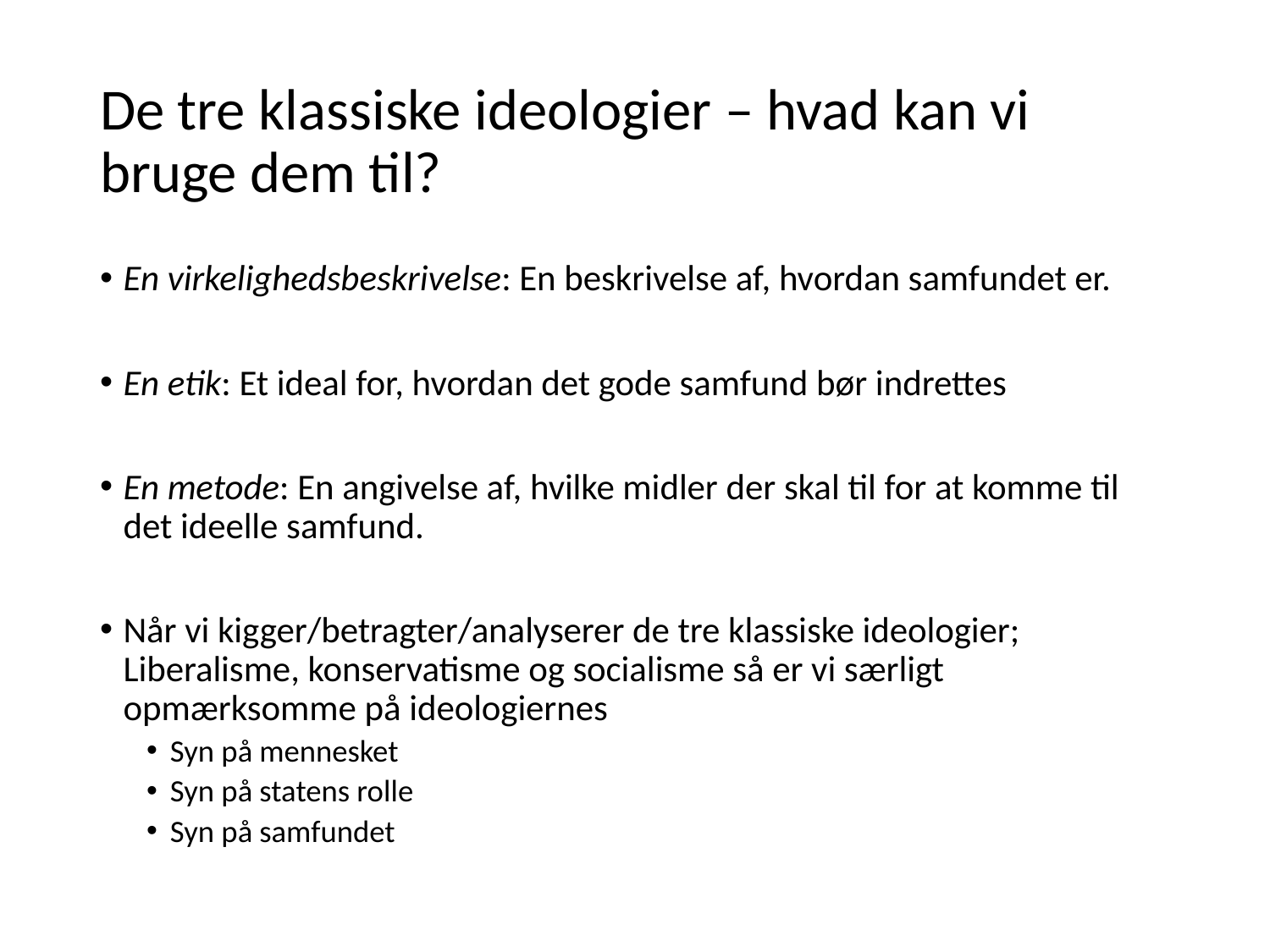

# De tre klassiske ideologier – hvad kan vi bruge dem til?
En virkelighedsbeskrivelse: En beskrivelse af, hvordan samfundet er.

En etik: Et ideal for, hvordan det gode samfund bør indrettes

En metode: En angivelse af, hvilke midler der skal til for at komme til det ideelle samfund.

Når vi kigger/betragter/analyserer de tre klassiske ideologier; Liberalisme, konservatisme og socialisme så er vi særligt opmærksomme på ideologiernes
Syn på mennesket
Syn på statens rolle
Syn på samfundet